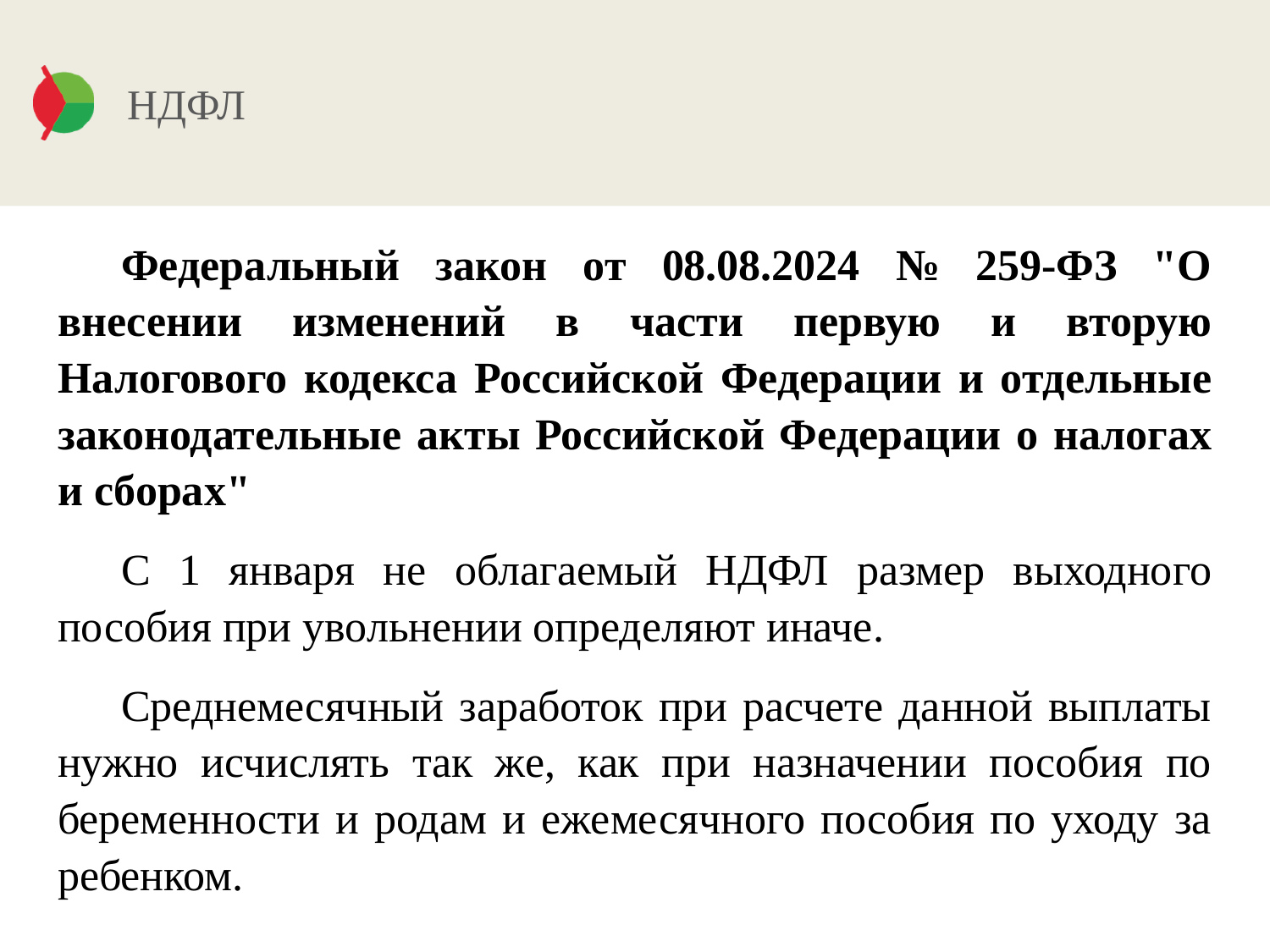

# НДФЛ
Федеральный закон от 08.08.2024 № 259-ФЗ "О внесении изменений в части первую и вторую Налогового кодекса Российской Федерации и отдельные законодательные акты Российской Федерации о налогах и сборах"
С 1 января не облагаемый НДФЛ размер выходного пособия при увольнении определяют иначе.
Среднемесячный заработок при расчете данной выплаты нужно исчислять так же, как при назначении пособия по беременности и родам и ежемесячного пособия по уходу за ребенком.